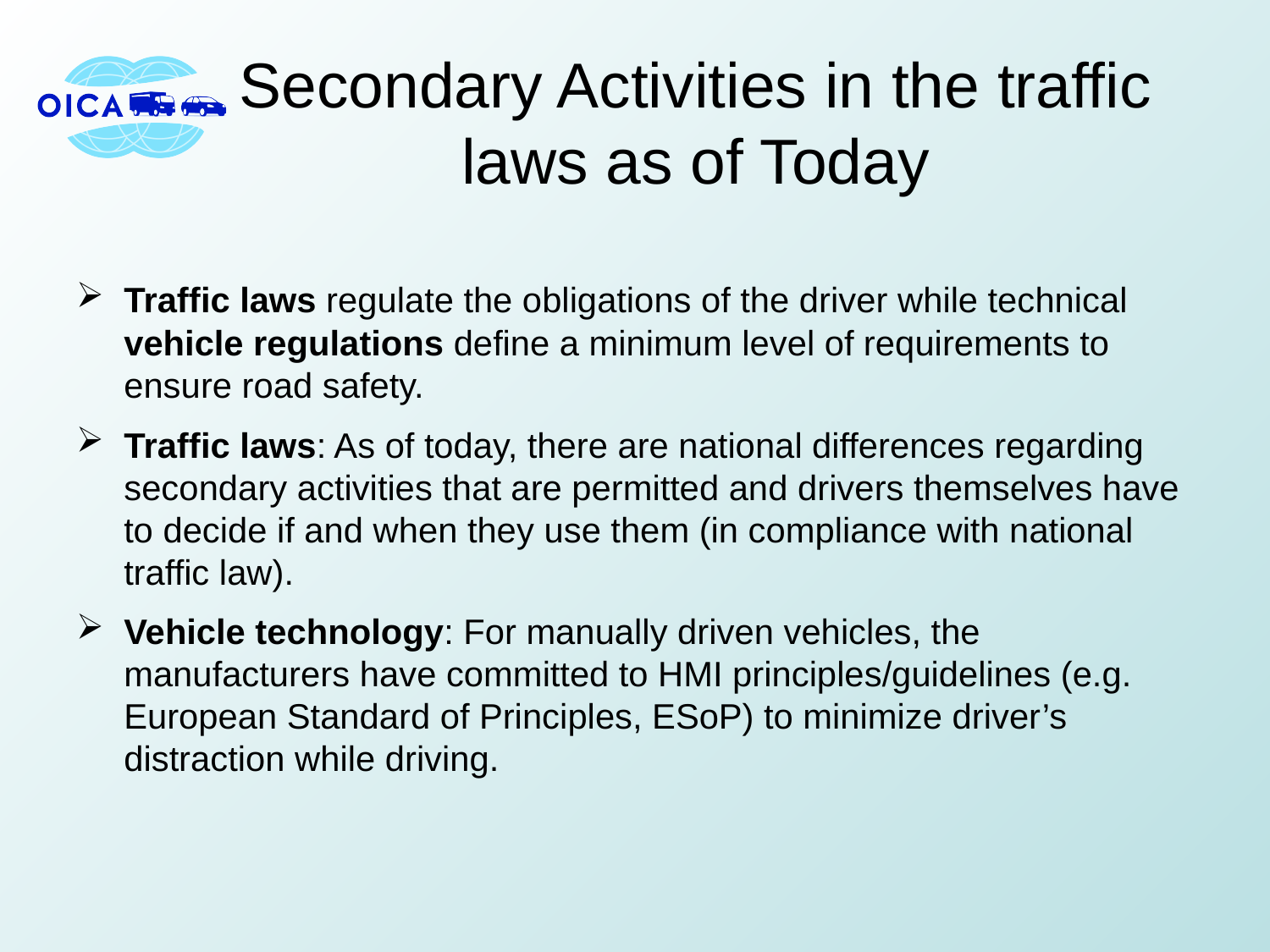

# Secondary Activities in the traffic laws as of Today

Traffic laws regulate the obligations of the driver while technical vehicle regulations define a minimum level of requirements to ensure road safety.
Traffic laws: As of today, there are national differences regarding secondary activities that are permitted and drivers themselves have to decide if and when they use them (in compliance with national traffic law).
Vehicle technology: For manually driven vehicles, the manufacturers have committed to HMI principles/guidelines (e.g. European Standard of Principles, ESoP) to minimize driver’s distraction while driving.